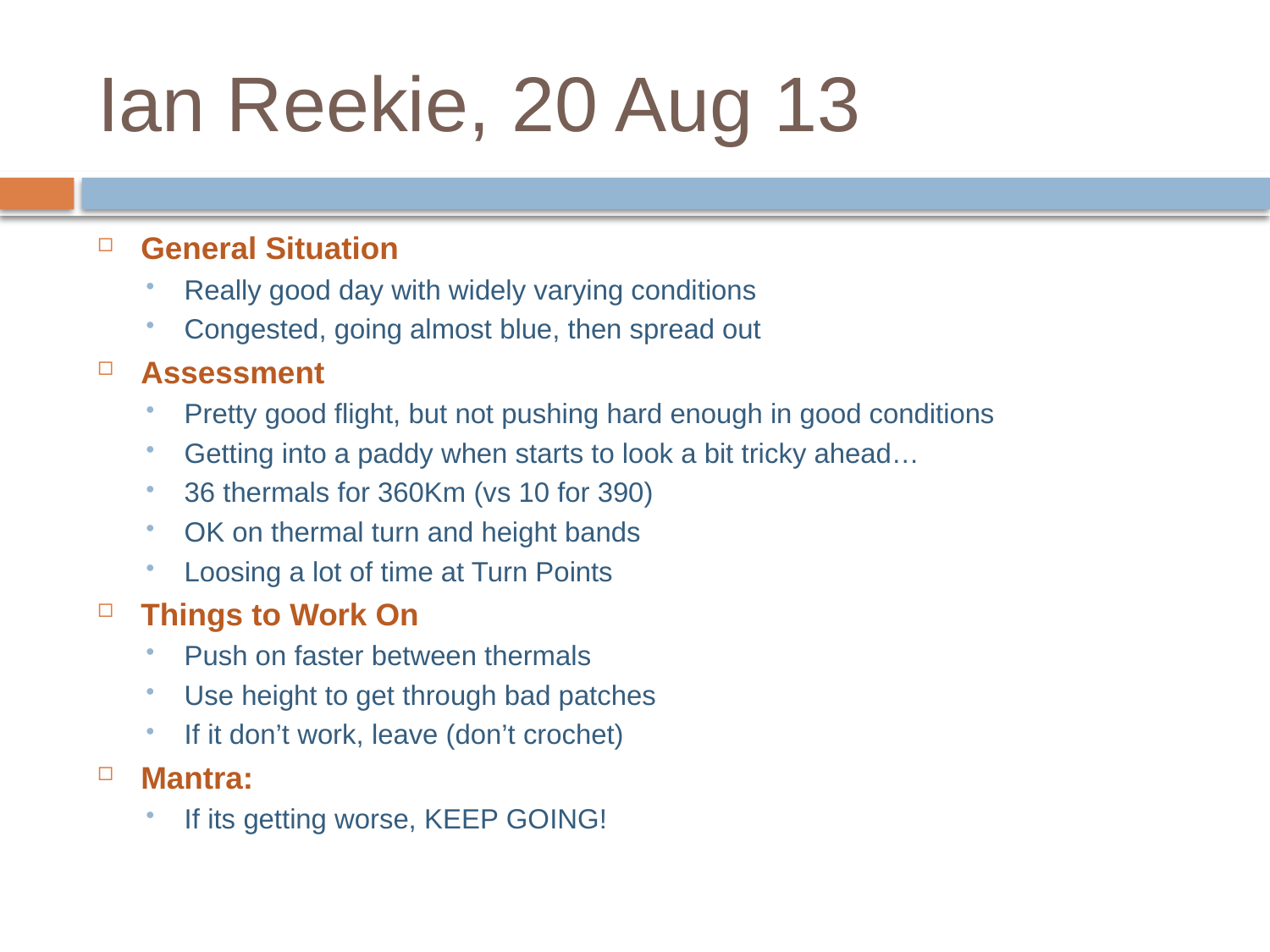

# Ian Reekie, 20 Aug 13
General Situation
Really good day with widely varying conditions
Congested, going almost blue, then spread out
Assessment
Pretty good flight, but not pushing hard enough in good conditions
Getting into a paddy when starts to look a bit tricky ahead…
36 thermals for 360Km (vs 10 for 390)
OK on thermal turn and height bands
Loosing a lot of time at Turn Points
Things to Work On
Push on faster between thermals
Use height to get through bad patches
If it don’t work, leave (don’t crochet)
Mantra:
If its getting worse, KEEP GOING!